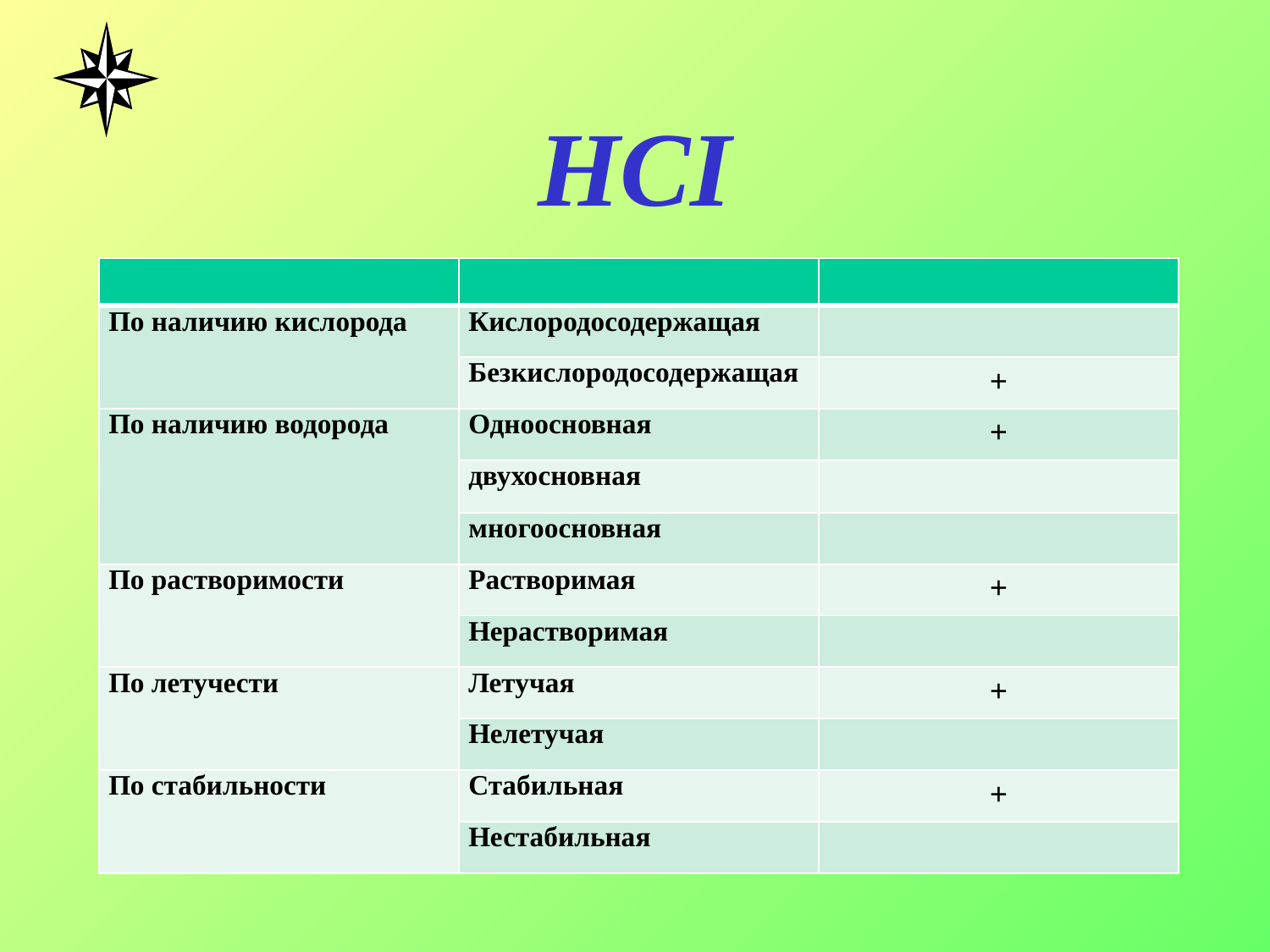

# HCI
|  |  |  |
| --- | --- | --- |
| По наличию кислорода | Кислородосодержащая |  |
|  | Безкислородосодержащая | + |
| По наличию водорода | Одноосновная | + |
|  | двухосновная |  |
|  | многоосновная |  |
| По растворимости | Растворимая | + |
|  | Нерастворимая |  |
| По летучести | Летучая | + |
|  | Нелетучая |  |
| По стабильности | Стабильная | + |
|  | Нестабильная |  |